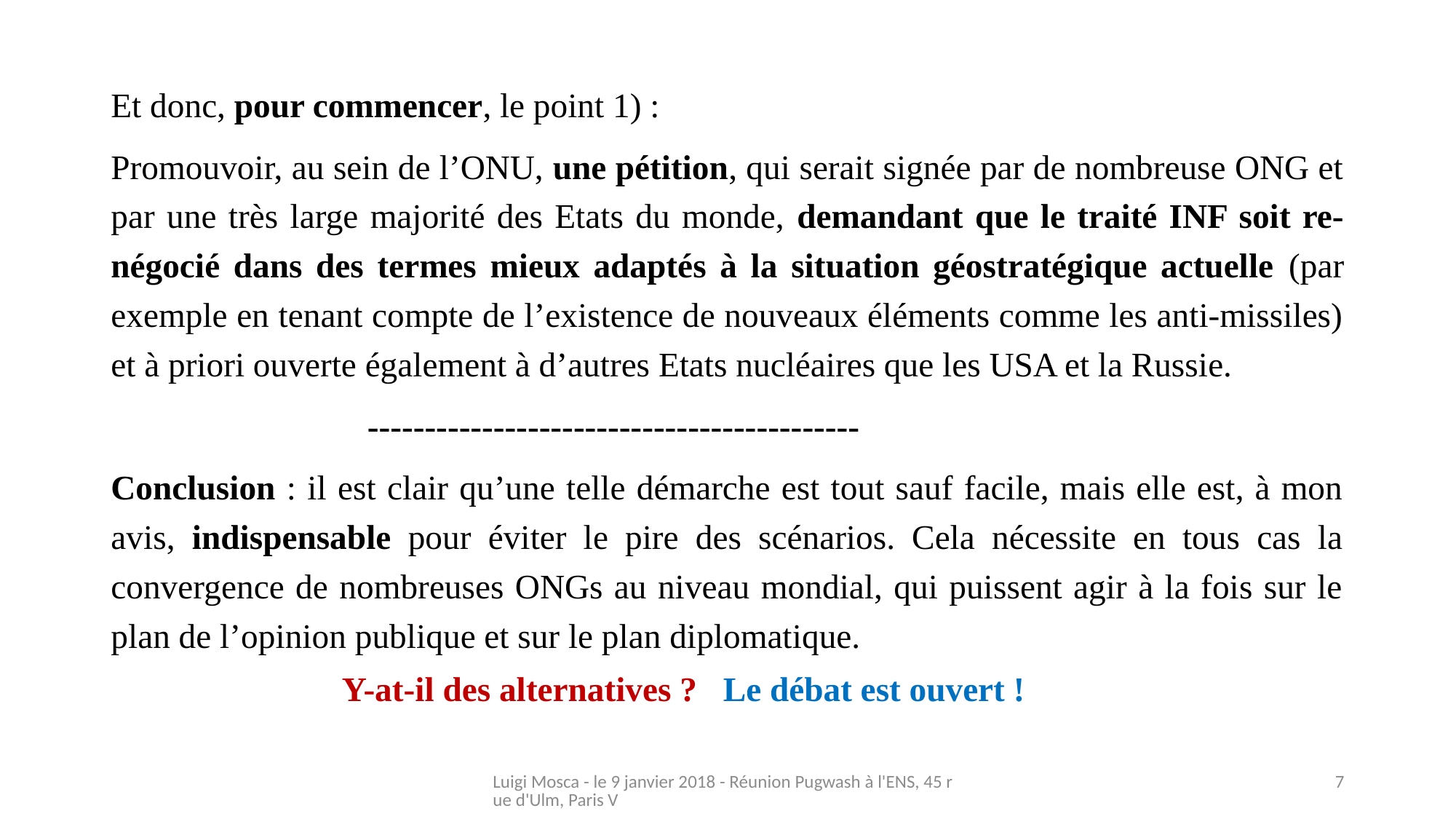

Et donc, pour commencer, le point 1) :
Promouvoir, au sein de l’ONU, une pétition, qui serait signée par de nombreuse ONG et par une très large majorité des Etats du monde, demandant que le traité INF soit re-négocié dans des termes mieux adaptés à la situation géostratégique actuelle (par exemple en tenant compte de l’existence de nouveaux éléments comme les anti-missiles) et à priori ouverte également à d’autres Etats nucléaires que les USA et la Russie.
                              -------------------------------------------
Conclusion : il est clair qu’une telle démarche est tout sauf facile, mais elle est, à mon avis, indispensable pour éviter le pire des scénarios. Cela nécessite en tous cas la convergence de nombreuses ONGs au niveau mondial, qui puissent agir à la fois sur le plan de l’opinion publique et sur le plan diplomatique.
                           Y-at-il des alternatives ?   Le débat est ouvert !

Luigi Mosca - le 9 janvier 2018 - Réunion Pugwash à l'ENS, 45 rue d'Ulm, Paris V
7